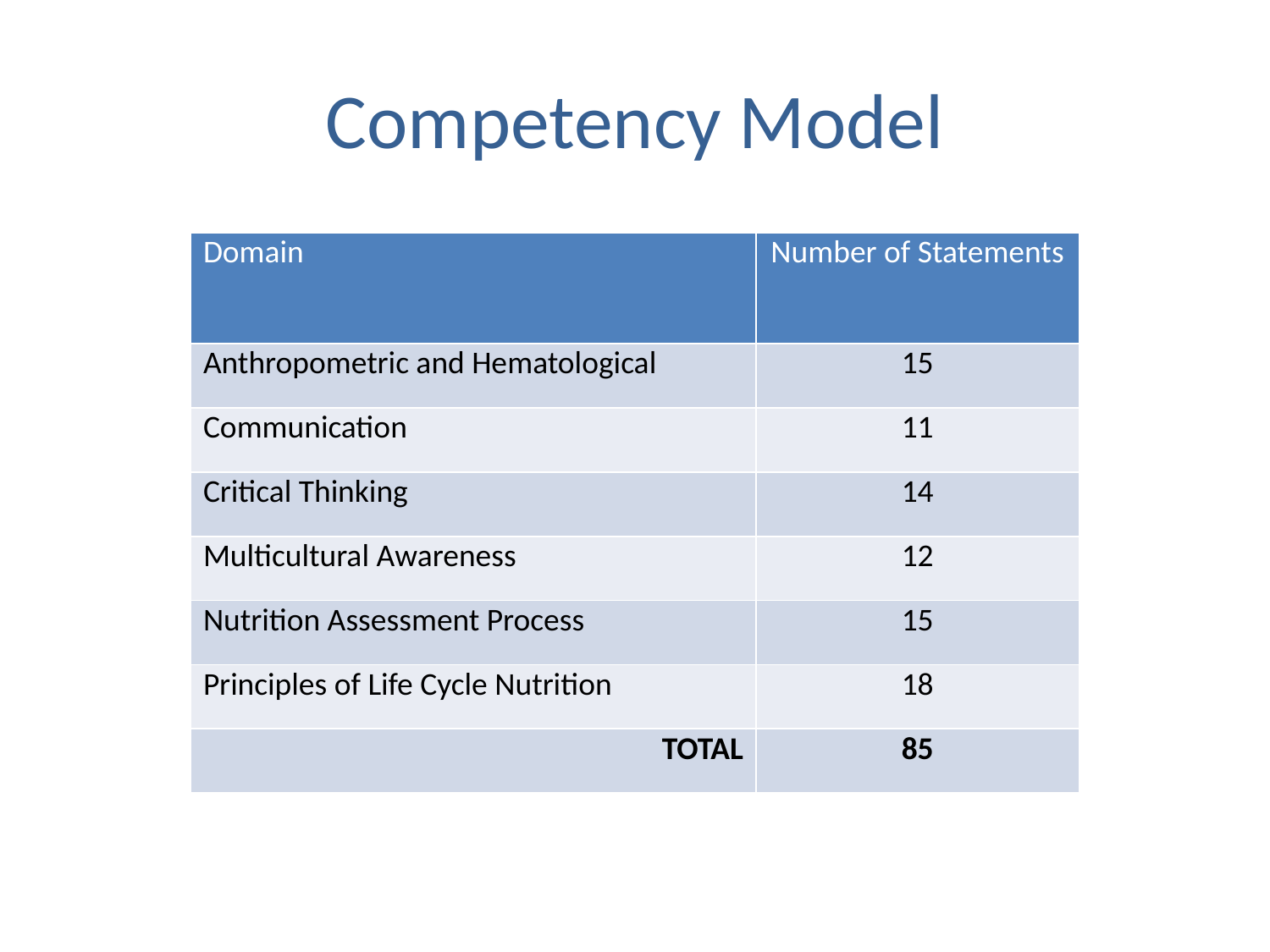

# Competency Model
| Domain | Number of Statements |
| --- | --- |
| Anthropometric and Hematological | 15 |
| Communication | 11 |
| Critical Thinking | 14 |
| Multicultural Awareness | 12 |
| Nutrition Assessment Process | 15 |
| Principles of Life Cycle Nutrition | 18 |
| TOTAL | 85 |